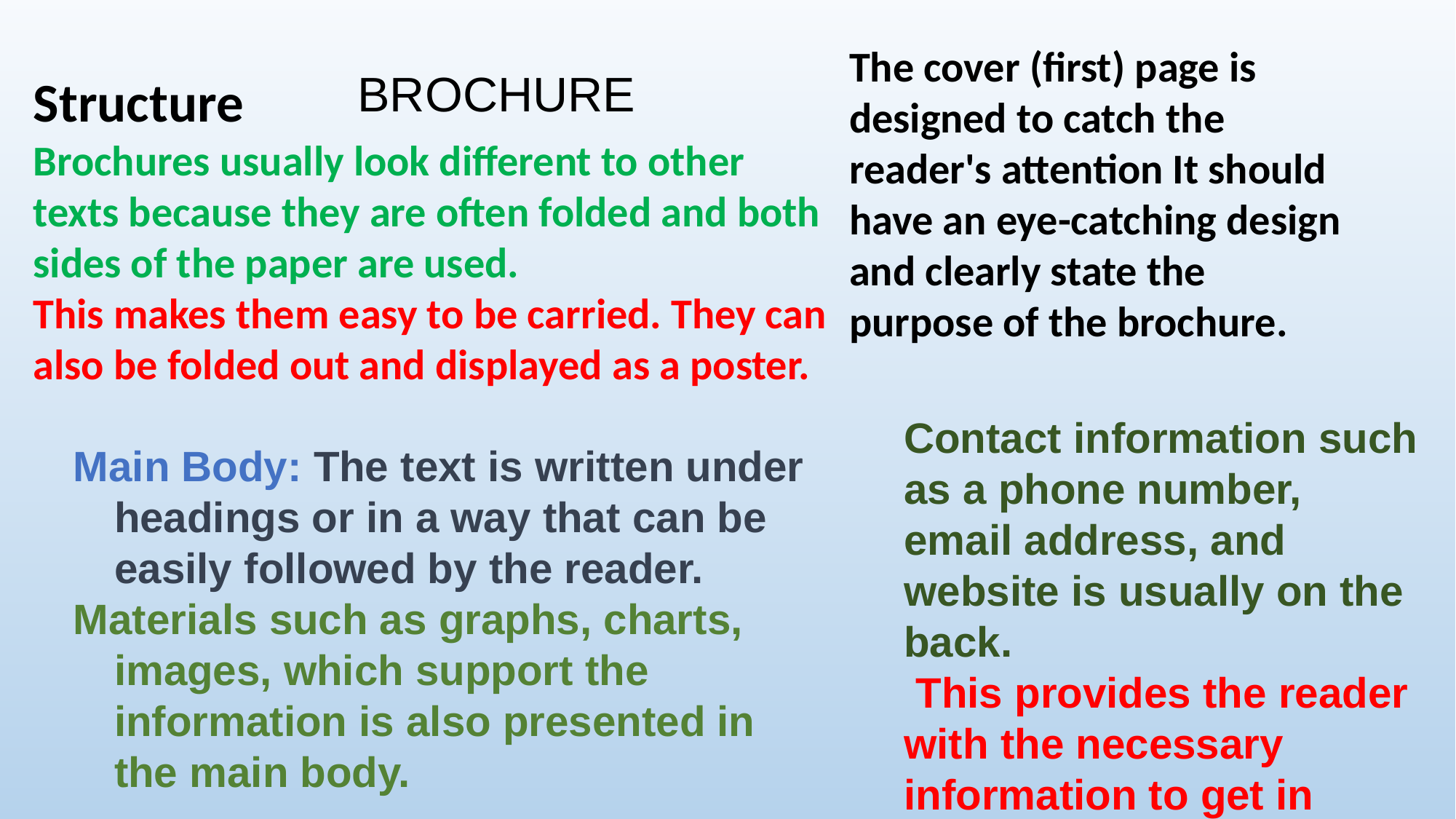

# BROCHURE
The cover (first) page is designed to catch the reader's attention It should have an eye-catching design and clearly state the purpose of the brochure.

Structure
Brochures usually look different to other texts because they are often folded and both sides of the paper are used.
This makes them easy to be carried. They can also be folded out and displayed as a poster.
Contact information such as a phone number, email address, and website is usually on the back.
 This provides the reader with the necessary information to get in touch with the company,
Main Body: The text is written under headings or in a way that can be easily followed by the reader.
Materials such as graphs, charts, images, which support the information is also presented in the main body.